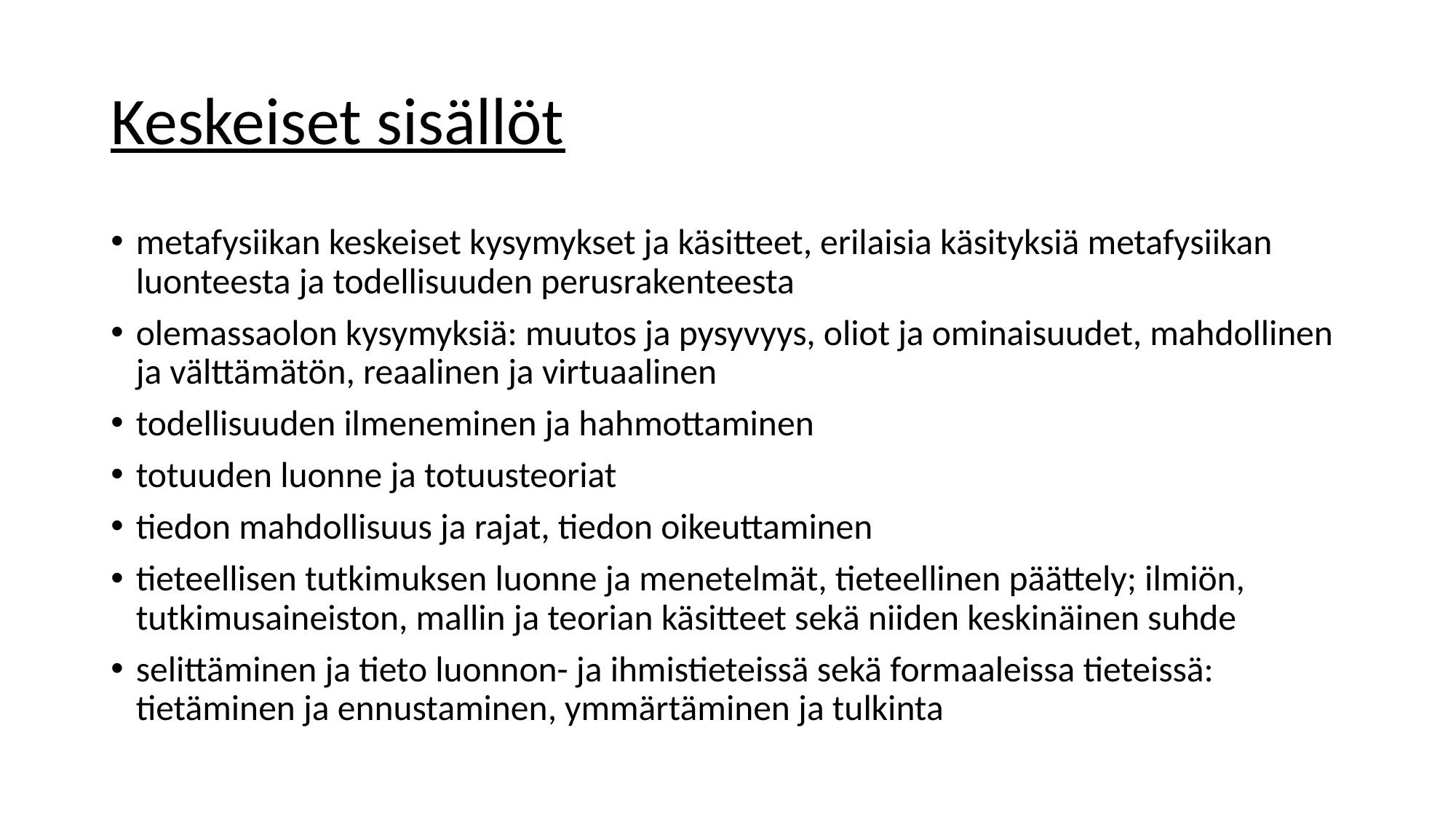

# Keskeiset sisällöt
metafysiikan keskeiset kysymykset ja käsitteet, erilaisia käsityksiä metafysiikan luonteesta ja todellisuuden perusrakenteesta
olemassaolon kysymyksiä: muutos ja pysyvyys, oliot ja ominaisuudet, mahdollinen ja välttämätön, reaalinen ja virtuaalinen
todellisuuden ilmeneminen ja hahmottaminen
totuuden luonne ja totuusteoriat
tiedon mahdollisuus ja rajat, tiedon oikeuttaminen
tieteellisen tutkimuksen luonne ja menetelmät, tieteellinen päättely; ilmiön, tutkimusaineiston, mallin ja teorian käsitteet sekä niiden keskinäinen suhde
selittäminen ja tieto luonnon- ja ihmistieteissä sekä formaaleissa tieteissä: tietäminen ja ennustaminen, ymmärtäminen ja tulkinta